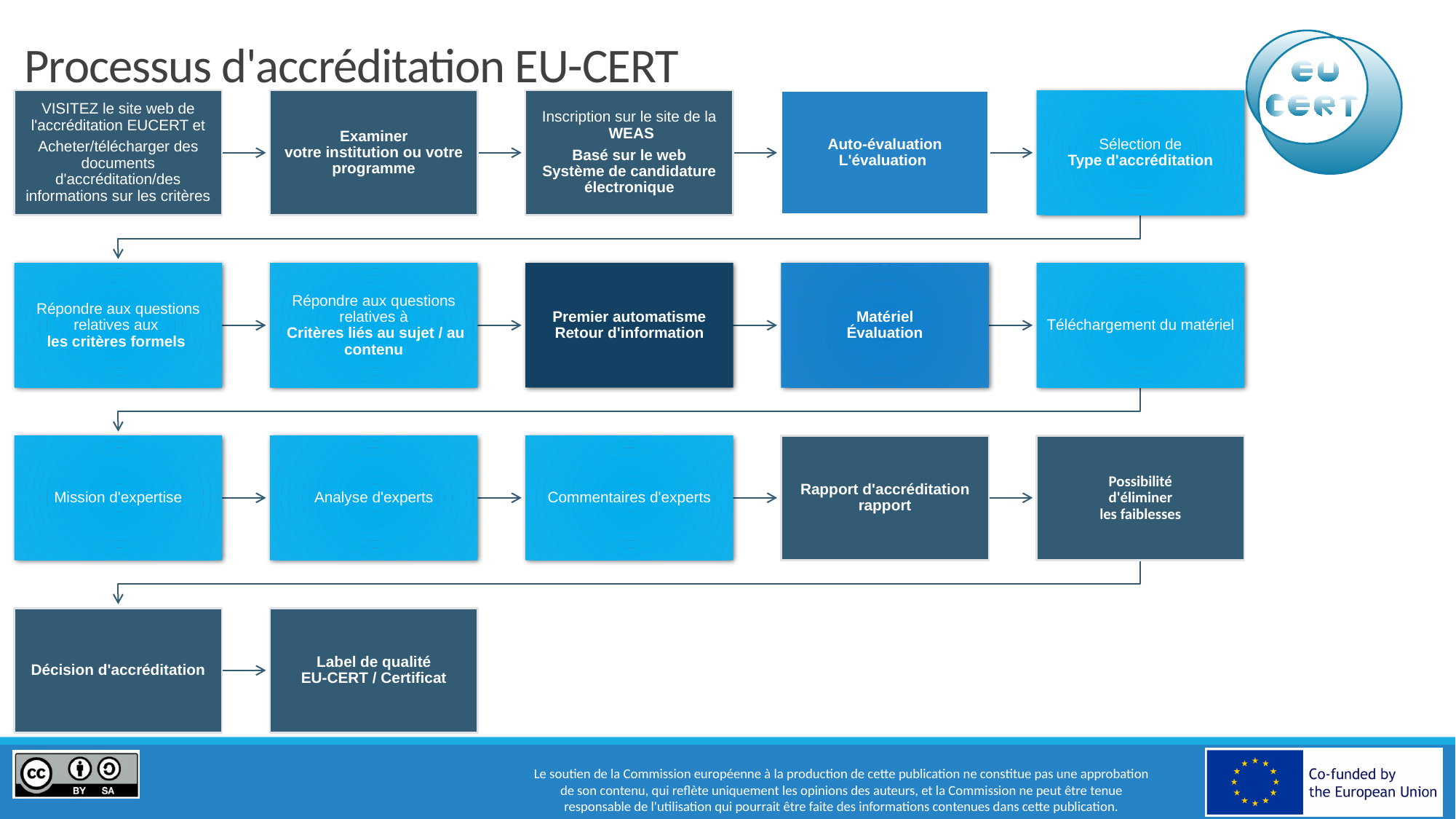

# Processus d'accréditation EU-CERT

VISITEZ le site web de l'accréditation EUCERT et
Acheter/télécharger des documents d'accréditation/des informations sur les critères

Examiner
votre institution ou votre programme

Inscription sur le site de la
 WEAS
Basé sur le web
Système de candidature électronique

Auto-évaluation
L'évaluation

Sélection de
Type d'accréditation

Répondre aux questions relatives aux
les critères formels

Répondre aux questions relatives à
 Critères liés au sujet / au contenu

Premier automatisme
Retour d'information

Matériel
Évaluation

Téléchargement du matériel

Mission d'expertise

Analyse d'experts

Commentaires d'experts

Rapport d'accréditation
rapport

Possibilité
d'éliminer
les faiblesses

Décision d'accréditation
Label de qualité
EU-CERT / Certificat